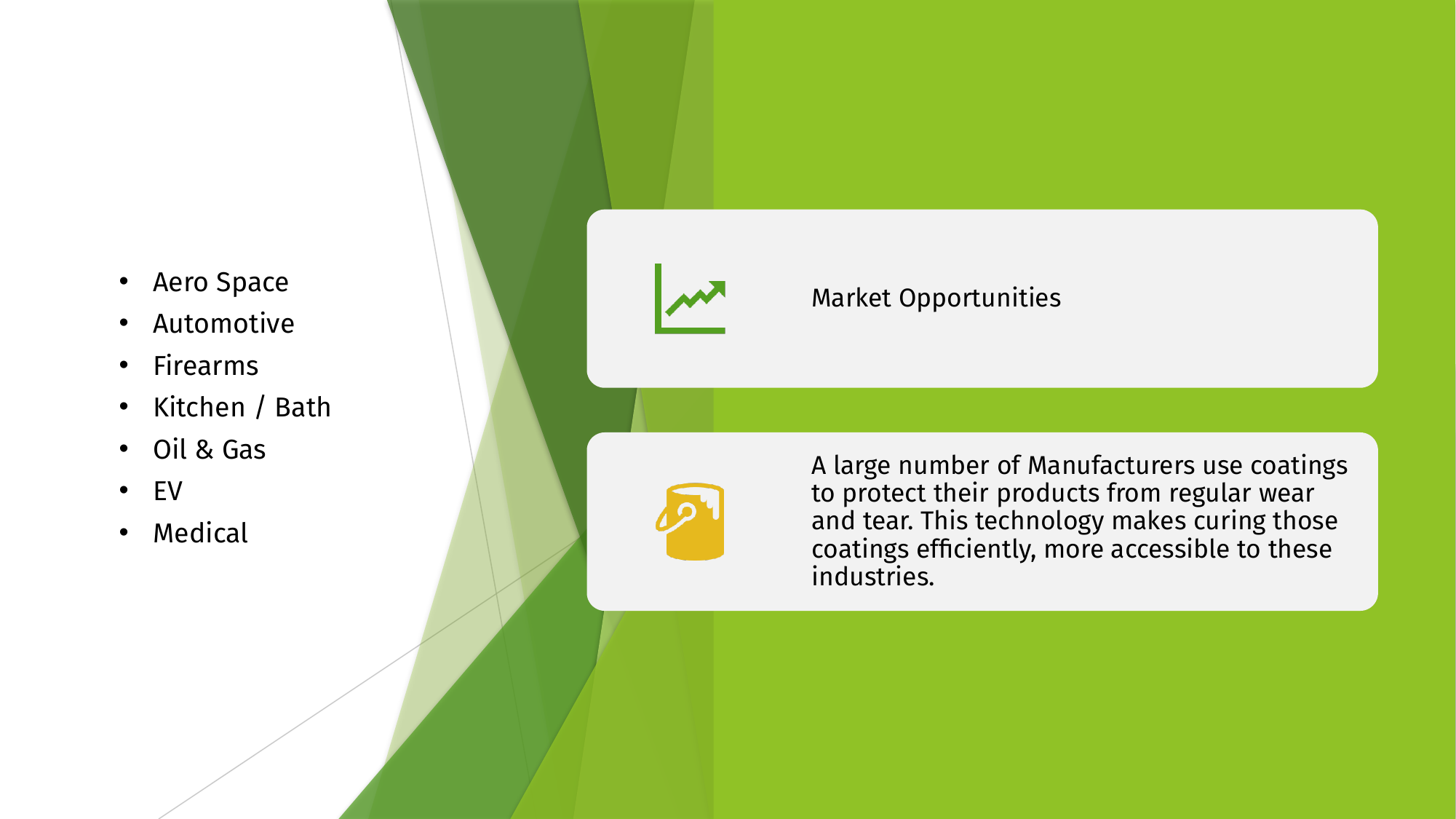

Market Opportunities
A large number of Manufacturers use coatings to protect their products from regular wear and tear. This technology makes curing those coatings efficiently, more accessible to these industries.
Aero Space
Automotive
Firearms
Kitchen / Bath
Oil & Gas
EV
Medical